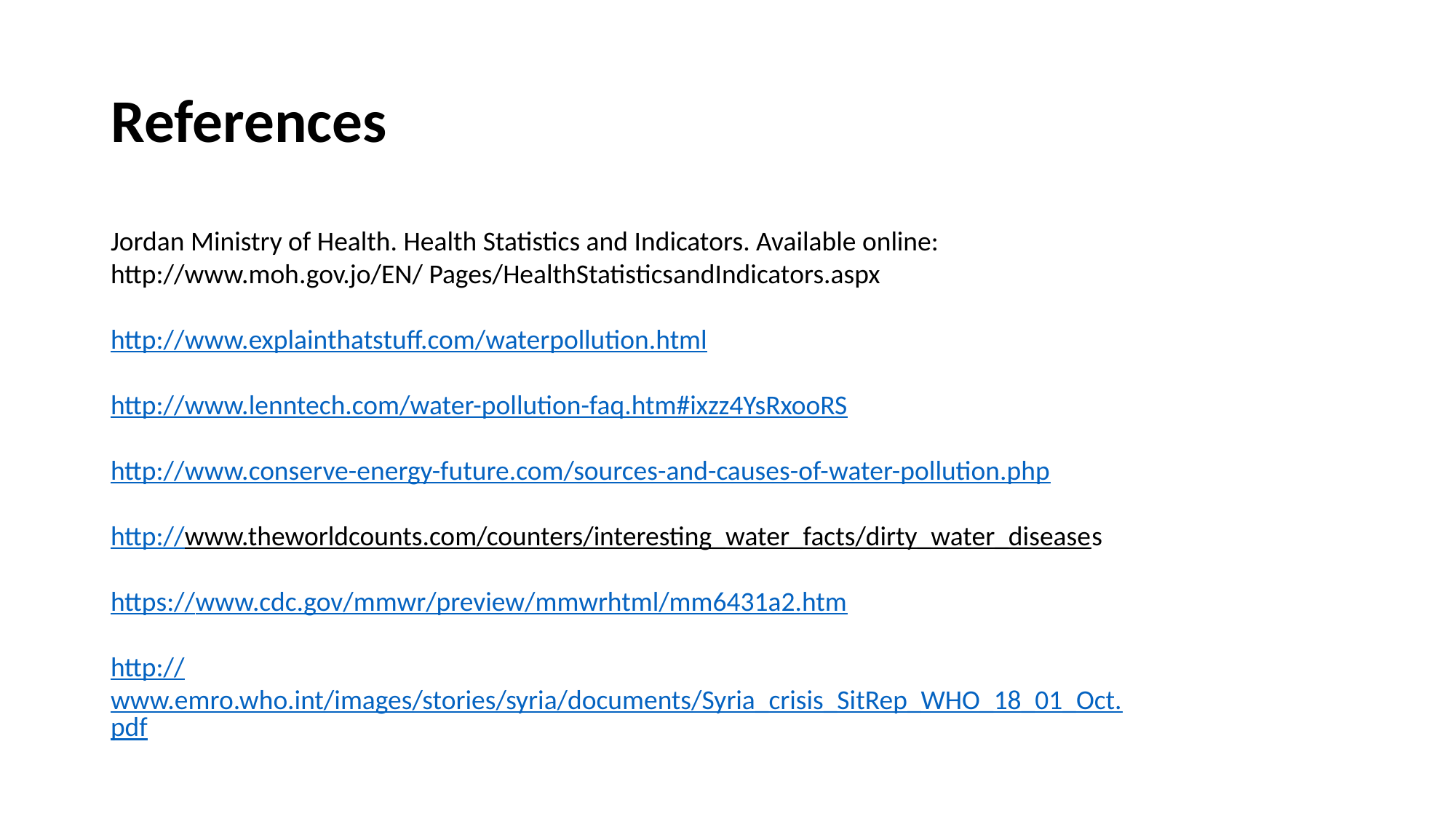

# References

Jordan Ministry of Health. Health Statistics and Indicators. Available online: http://www.moh.gov.jo/EN/ Pages/HealthStatisticsandIndicators.aspx

http://www.explainthatstuff.com/waterpollution.html

http://www.lenntech.com/water-pollution-faq.htm#ixzz4YsRxooRS

http://www.conserve-energy-future.com/sources-and-causes-of-water-pollution.php

http://www.theworldcounts.com/counters/interesting_water_facts/dirty_water_diseases

https://www.cdc.gov/mmwr/preview/mmwrhtml/mm6431a2.htm

http://www.emro.who.int/images/stories/syria/documents/Syria_crisis_SitRep_WHO_18_01_Oct.pdf